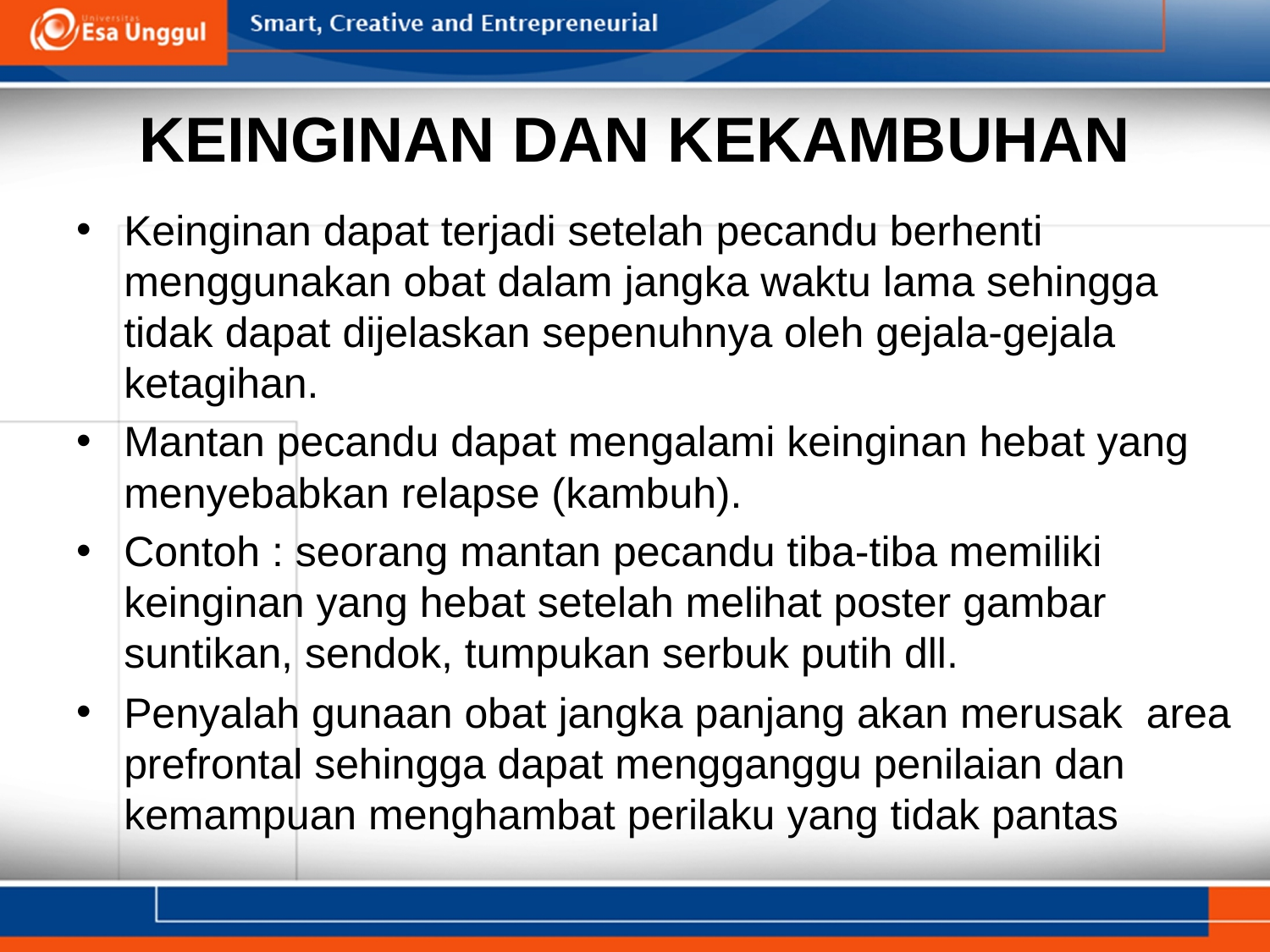

# KEINGINAN DAN KEKAMBUHAN
Keinginan dapat terjadi setelah pecandu berhenti menggunakan obat dalam jangka waktu lama sehingga tidak dapat dijelaskan sepenuhnya oleh gejala-gejala ketagihan.
Mantan pecandu dapat mengalami keinginan hebat yang menyebabkan relapse (kambuh).
Contoh : seorang mantan pecandu tiba-tiba memiliki keinginan yang hebat setelah melihat poster gambar suntikan, sendok, tumpukan serbuk putih dll.
Penyalah gunaan obat jangka panjang akan merusak  area prefrontal sehingga dapat mengganggu penilaian dan kemampuan menghambat perilaku yang tidak pantas